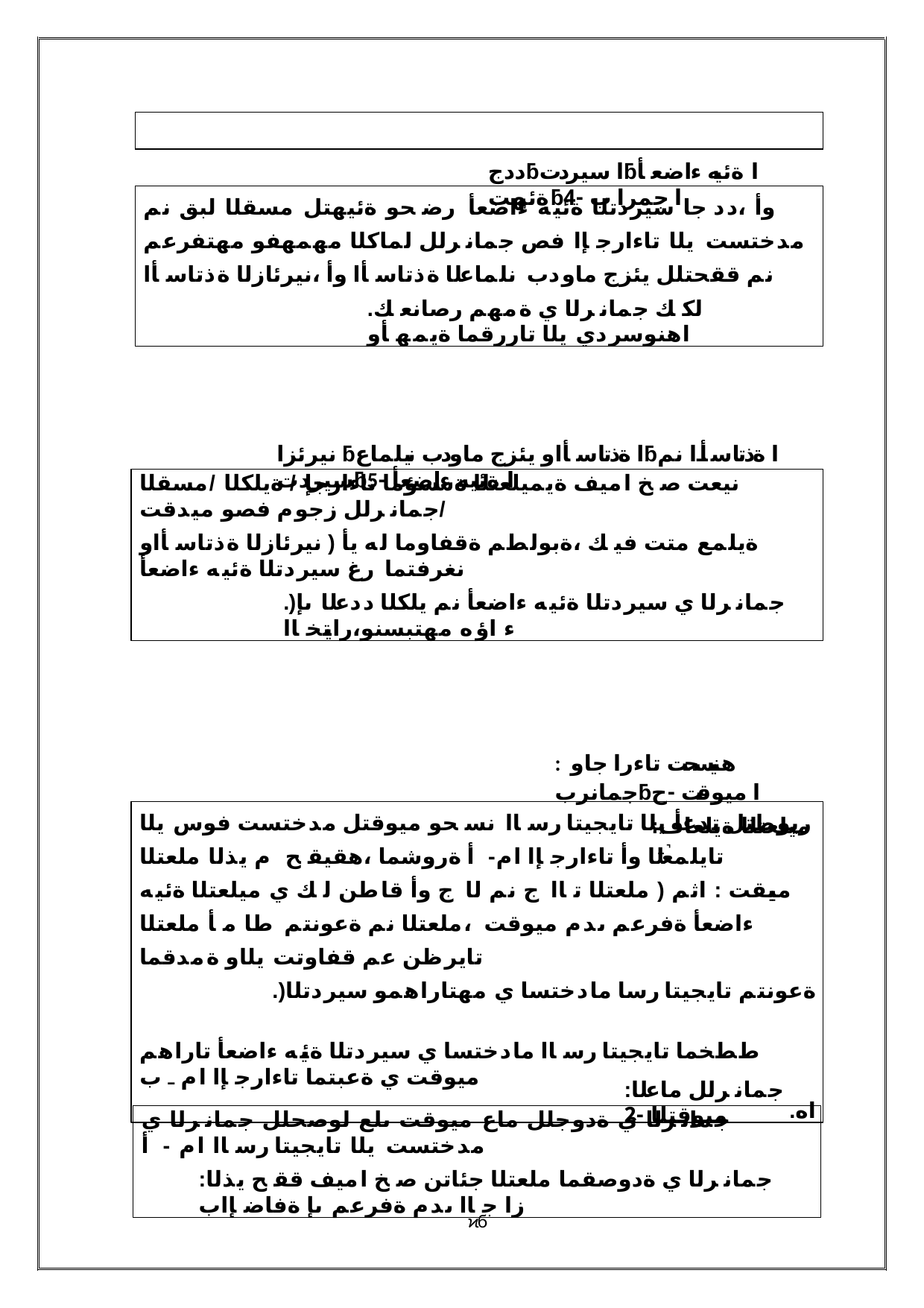

ددجƃا سيردتƃا ةئيه ءاضعأ ةئيهتƃا جمرا ب -4
وأ ،ددجا سيردتلا ةئيه ءاضعأ رضحو ةئيهتل مسقلا لبق نم مدختست يلا تاءارجإا فص جمانرلل لماكلا مهمهفو مهتفرعم نم ققحتلل يئزج ماودب نلماعلا ةذتاسأا وأ ،نيرئازلا ةذتاسأا
.لكك جمانرلا ي ةمهم رصانعك اهنوسردي يلا تاررقما ةيمهأو
نيرئزا ƃا ةذتاسأاو يئزج ماودب نيلماعƃا ةذتاسأا نم سيردتƃا ةئيه ءاضعأ -5
نيعت صخ اميف ةيميلعتلا ةسسؤما تاءارجإ / ةيلكلا /مسقلا /جمانرلل زجوم فصو ميدقت
ةيلمع متت فيك ،ةبولطم ةقفاوما له يأ ( نيرئازلا ةذتاسأاو نغرفتما رغ سيردتلا ةئيه ءاضعأ
.)جمانرلا ي سيردتلا ةئيه ءاضعأ نم يلكلا ددعلا ىإ ءاؤه مهتبسنو،رايتخاا
:هنيسحت تاءرا جاو   جمانربƃا ميوقت -ح
:ميلعتلا ةيلعاف  -˺
ريوطتل تدعأ يلا تايجيتارساا نسحو ميوقتل مدختست فوس يلا تايلمعلا وأ تاءارجإا ام-  أ ةروشما ،هقيقح م يذلا ملعتلا مييقت :اثم ( ملعتلا تااج نم لاج وأ قاطن لك ي ميلعتلا ةئيه ءاضعأ ةفرعم ىدم ميوقت  ،ملعتلا نم ةعونتم طامأ ملعتلا تايرظن عم قفاوتت يلاو ةمدقما
.)ةعونتم تايجيتارسا مادختسا ي مهتاراهمو سيردتلا

ططخما تايجيتارساا مادختسا ي سيردتلا ةئيه ءاضعأ تاراهم ميوقت ي ةعبتما تاءارجإا ام ـ ب
.اه
:جمانرلل ماعلا ميوقتلا -2
جمانرلا ي ةدوجلل ماع ميوقت ىلع لوصحلل جمانرلا ي مدختست يلا تايجيتارساا ام -  أ
:جمانرلا ي ةدوصقما ملعتلا جئاتن صخ اميف ققح يذلا زاجاا ىدم ةفرعم ىإ ةفاضإاب
ϰϭ